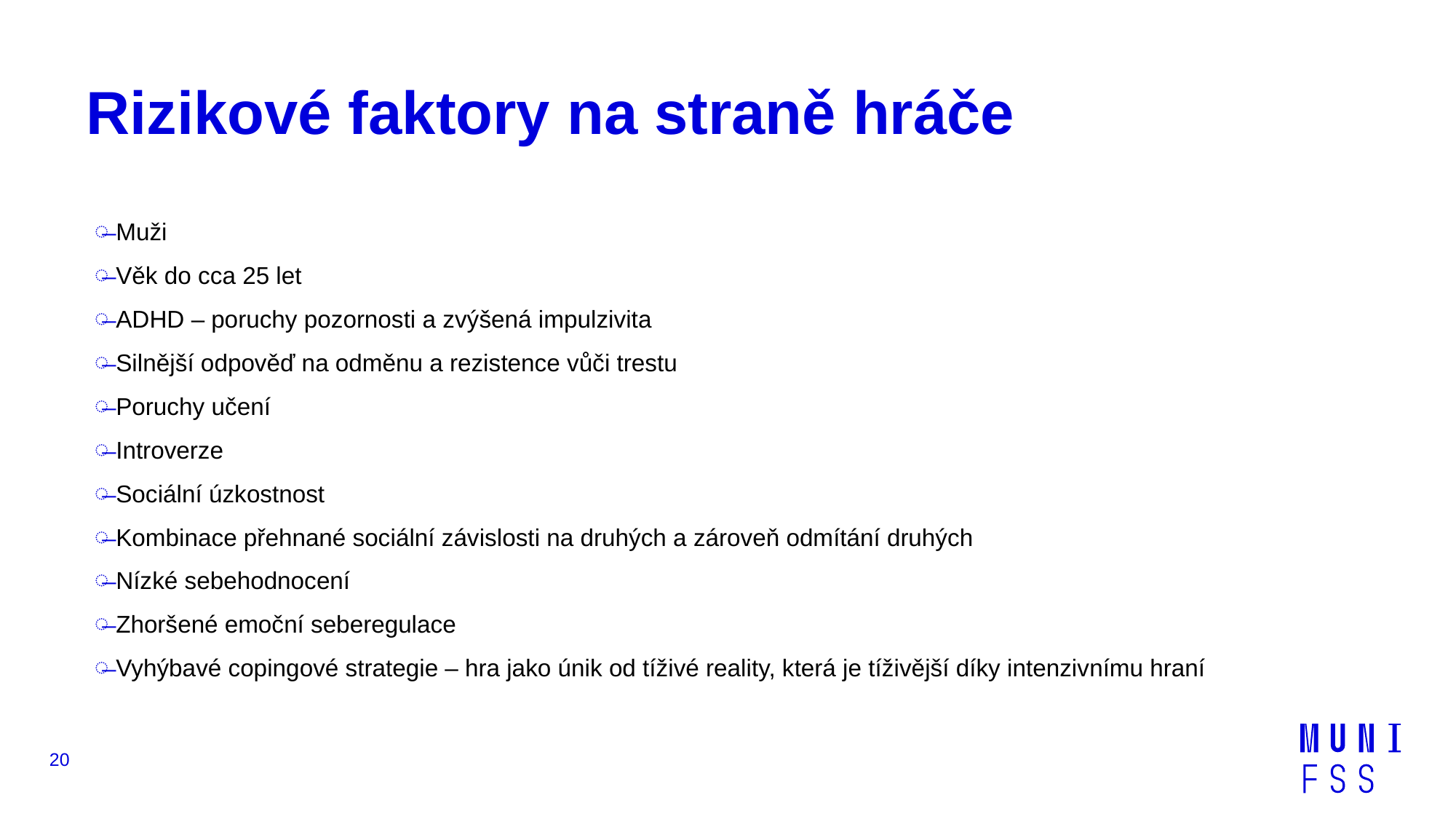

# Rizikové faktory na straně hráče
Muži
Věk do cca 25 let
ADHD – poruchy pozornosti a zvýšená impulzivita
Silnější odpověď na odměnu a rezistence vůči trestu
Poruchy učení
Introverze
Sociální úzkostnost
Kombinace přehnané sociální závislosti na druhých a zároveň odmítání druhých
Nízké sebehodnocení
Zhoršené emoční seberegulace
Vyhýbavé copingové strategie – hra jako únik od tíživé reality, která je tíživější díky intenzivnímu hraní

20